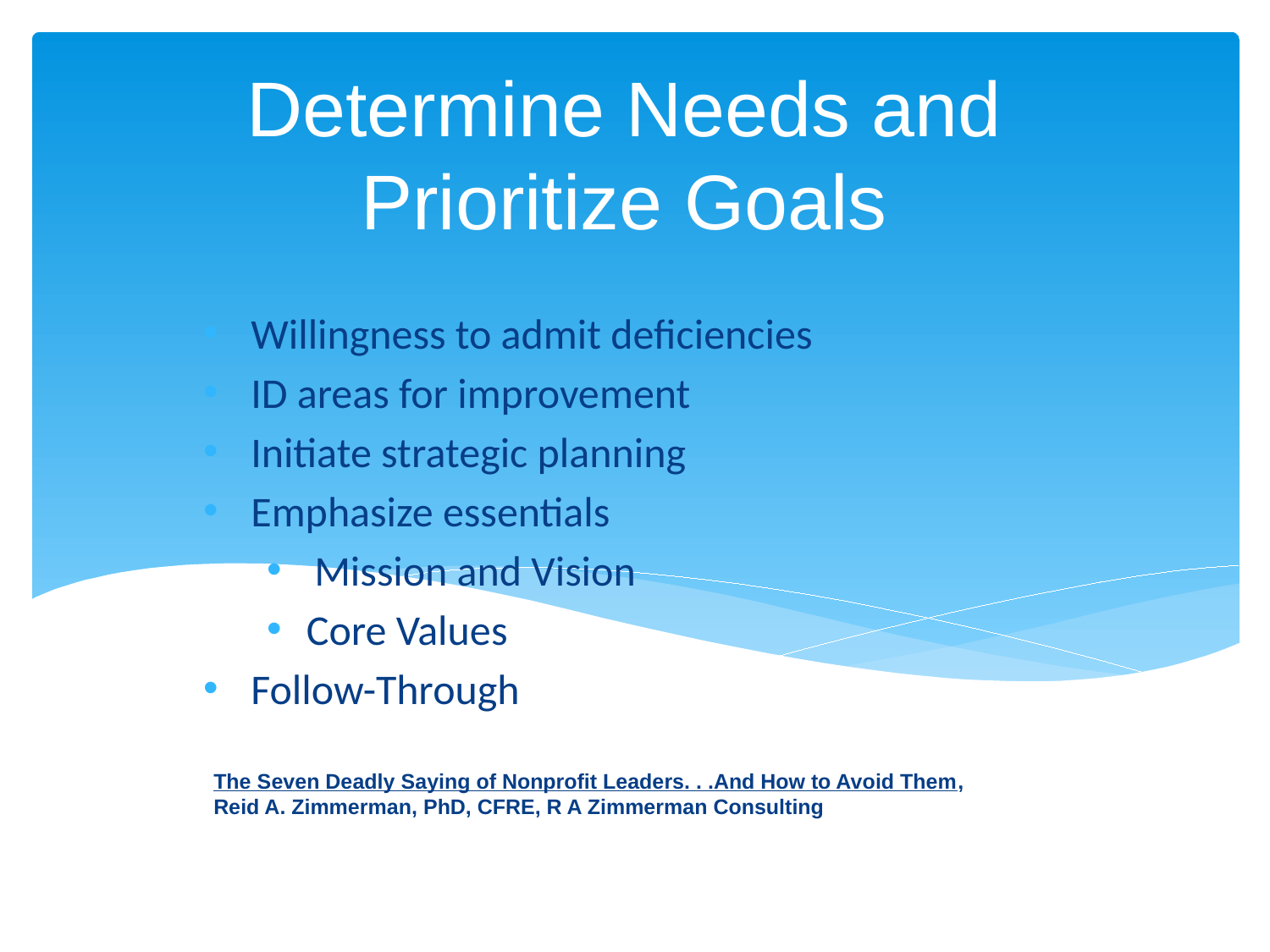

# Determine Needs and Prioritize Goals
Willingness to admit deficiencies
ID areas for improvement
Initiate strategic planning
Emphasize essentials
Mission and Vision
Core Values
Follow-Through
The Seven Deadly Saying of Nonprofit Leaders. . .And How to Avoid Them, Reid A. Zimmerman, PhD, CFRE, R A Zimmerman Consulting